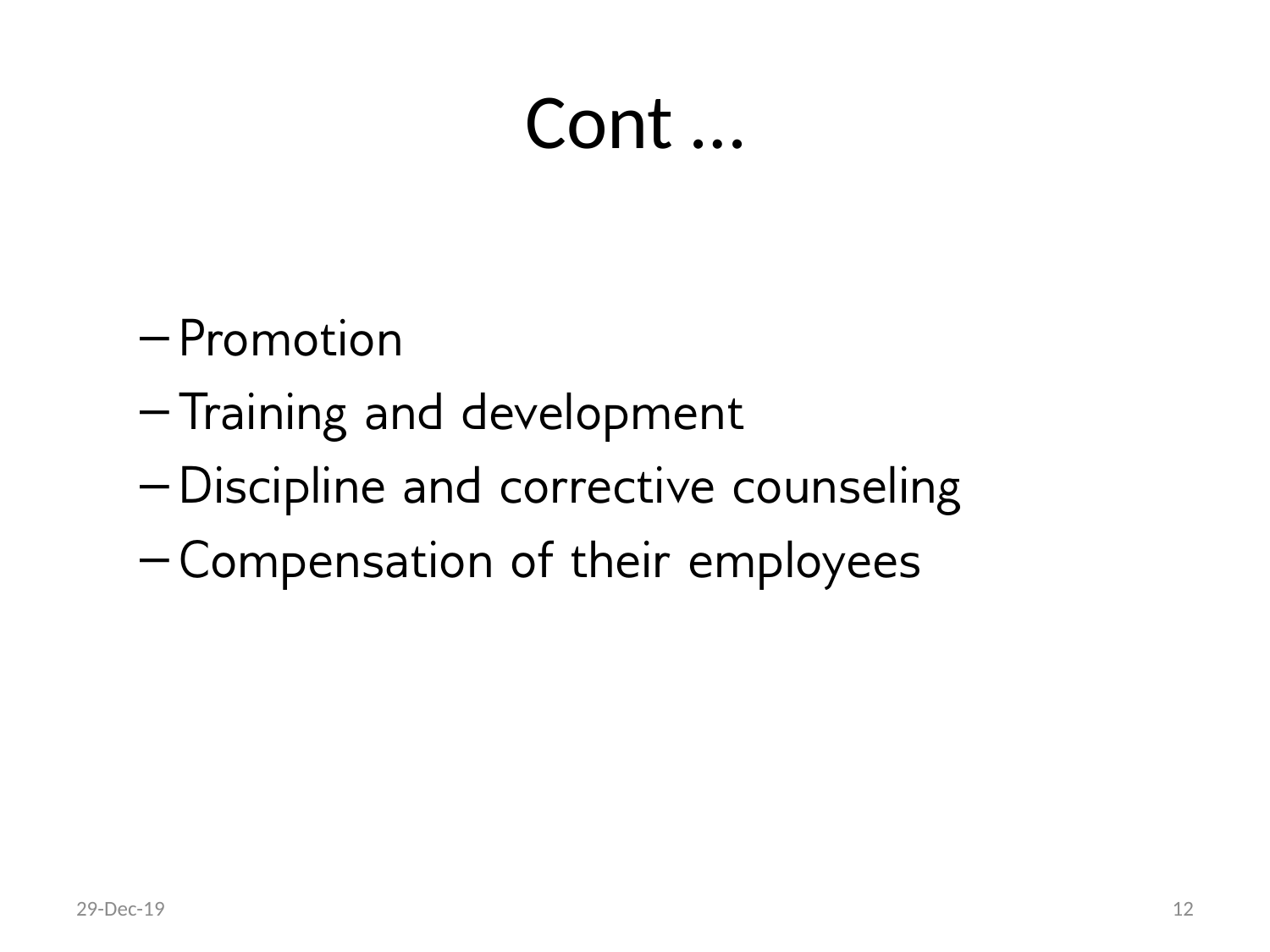

# Cont …

Promotion
Training and development
Discipline and corrective counseling
Compensation of their employees

29-Dec-19
12